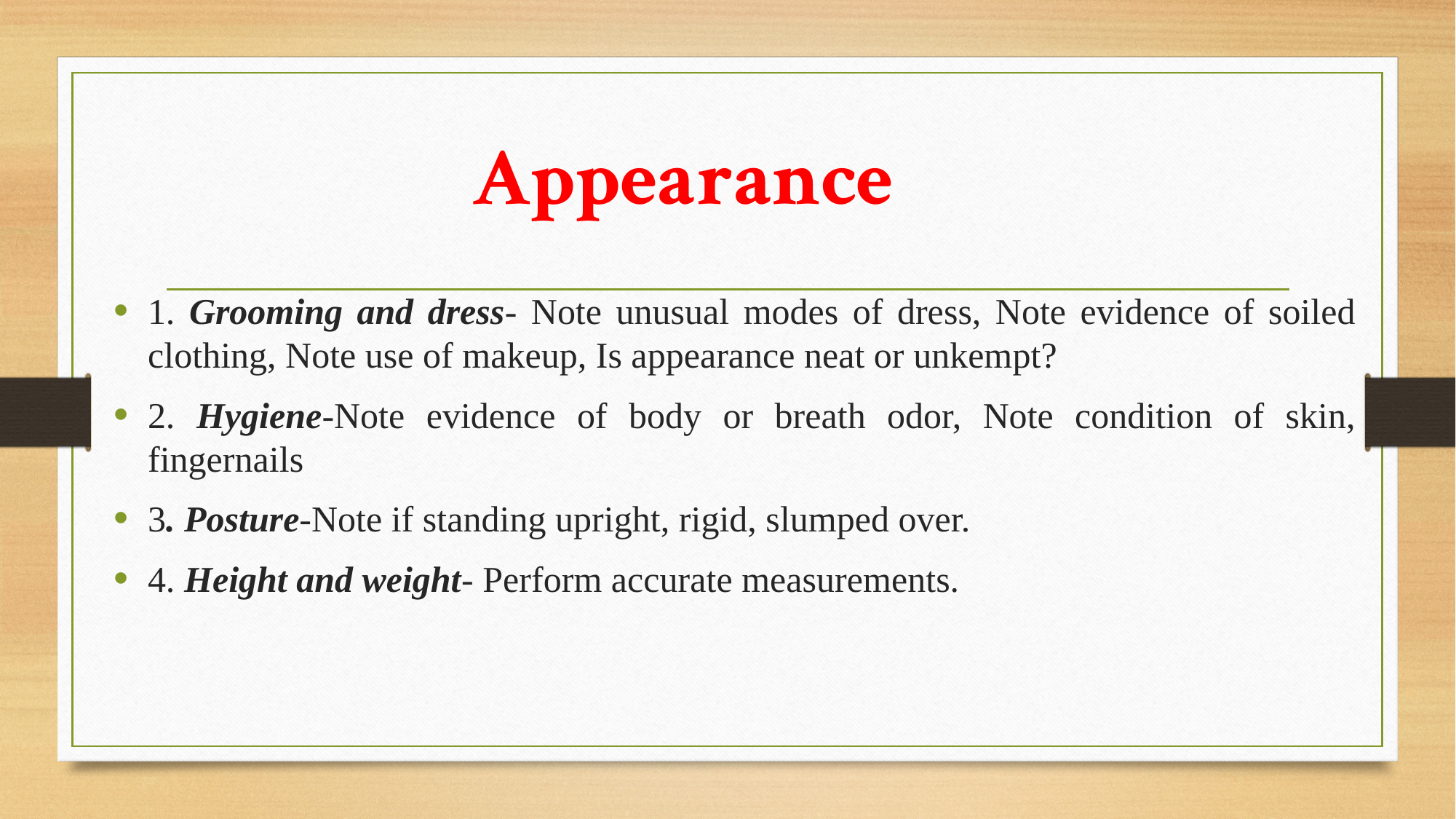

# Appearance
1. Grooming and dress- Note unusual modes of dress, Note evidence of soiled clothing, Note use of makeup, Is appearance neat or unkempt?
2. Hygiene-Note evidence of body or breath odor, Note condition of skin, fingernails
3. Posture-Note if standing upright, rigid, slumped over.
4. Height and weight- Perform accurate measurements.